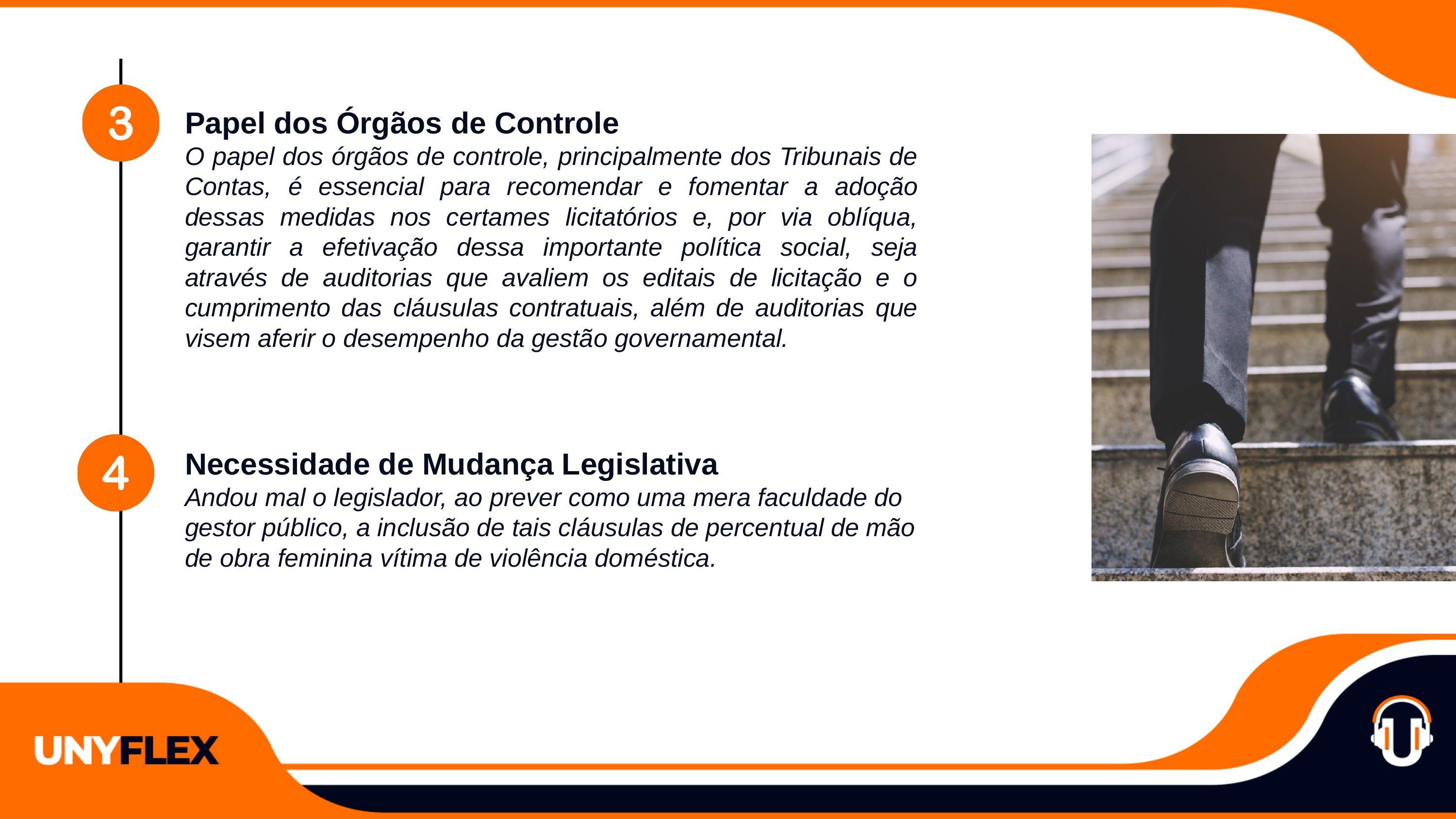

Papel dos Órgãos de Controle
O papel dos órgãos de controle, principalmente dos Tribunais de Contas, é essencial para recomendar e fomentar a adoção dessas medidas nos certames licitatórios e, por via oblíqua, garantir a efetivação dessa importante política social, seja através de auditorias que avaliem os editais de licitação e o cumprimento das cláusulas contratuais, além de auditorias que visem aferir o desempenho da gestão governamental.

Necessidade de Mudança Legislativa
Andou mal o legislador, ao prever como uma mera faculdade do gestor público, a inclusão de tais cláusulas de percentual de mão de obra feminina vítima de violência doméstica.